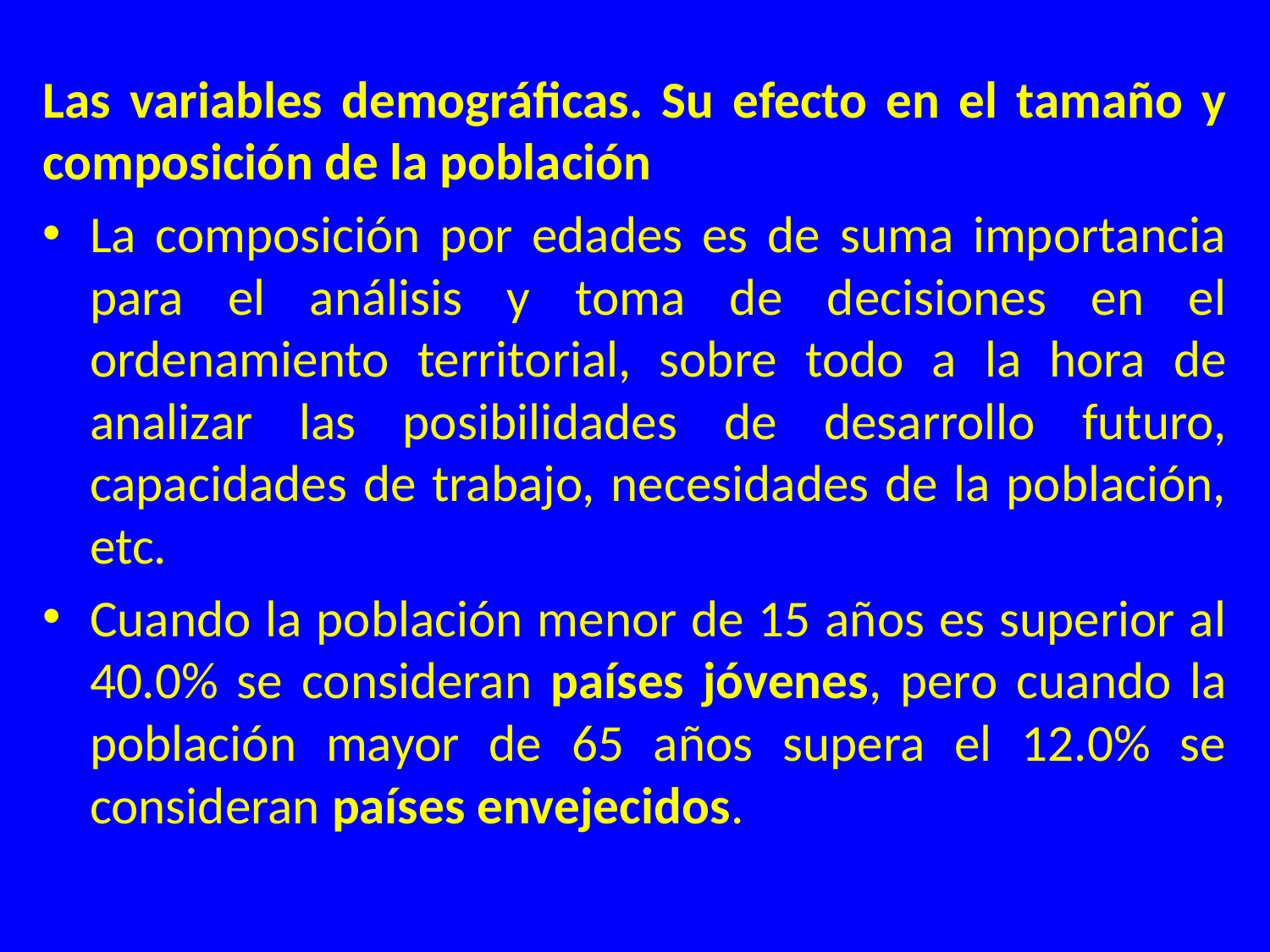

Las variables demográficas. Su efecto en el tamaño y composición de la población
La composición por edades es de suma importancia para el análisis y toma de decisiones en el ordenamiento territorial, sobre todo a la hora de analizar las posibilidades de desarrollo futuro, capacidades de trabajo, necesidades de la población, etc.
Cuando la población menor de 15 años es superior al 40.0% se consideran países jóvenes, pero cuando la población mayor de 65 años supera el 12.0% se consideran países envejecidos.